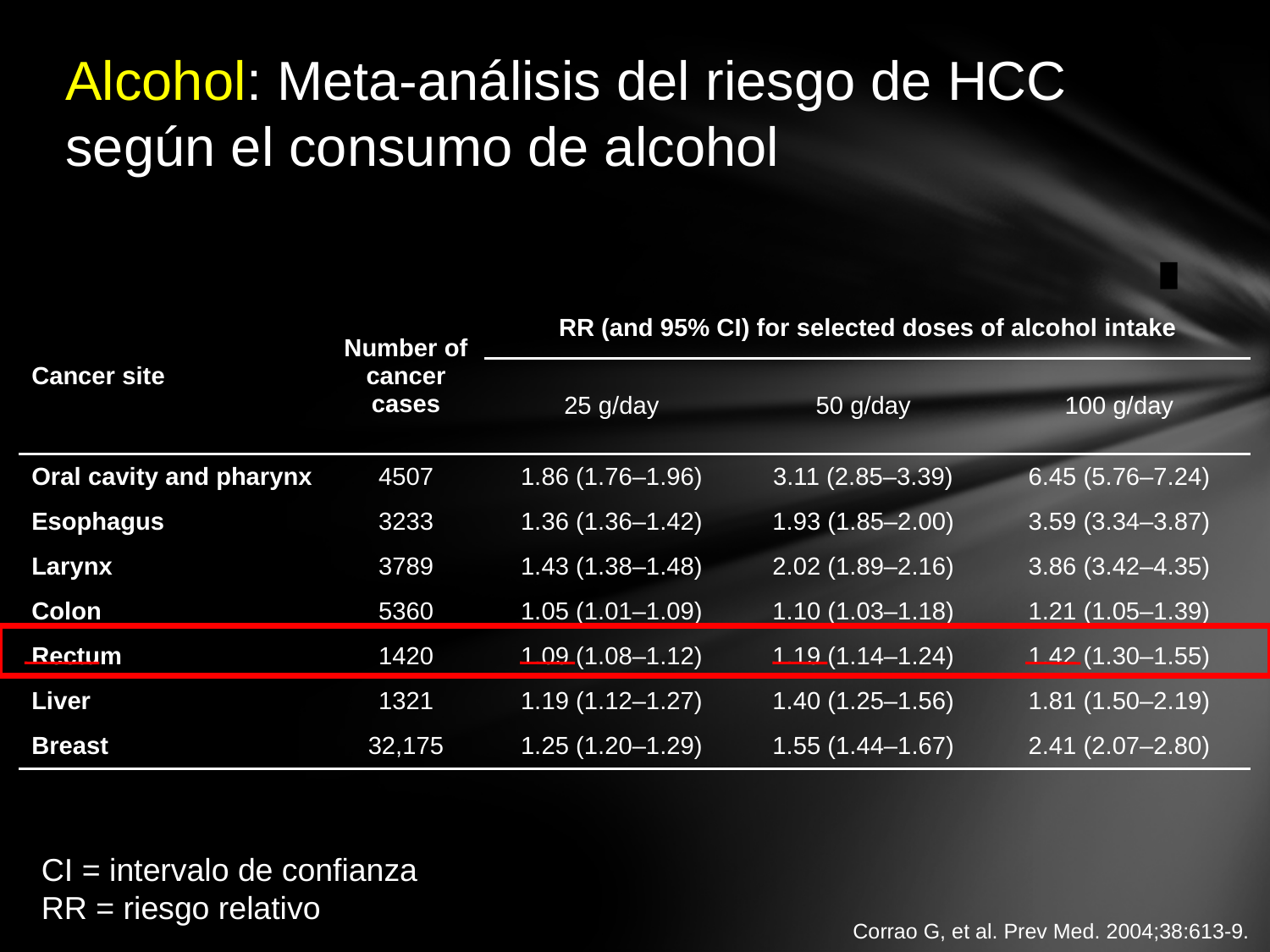

# Alcohol: Meta-análisis del riesgo de HCC según el consumo de alcohol

| Cancer site | Number of cancer cases | RR (and 95% CI) for selected doses of alcohol intake |  |  |
| --- | --- | --- | --- | --- |
|  |  | 25 g/day | 50 g/day | 100 g/day |
| Oral cavity and pharynx | 4507 | 1.86 (1.76–1.96) | 3.11 (2.85–3.39) | 6.45 (5.76–7.24) |
| Esophagus | 3233 | 1.36 (1.36–1.42) | 1.93 (1.85–2.00) | 3.59 (3.34–3.87) |
| Larynx | 3789 | 1.43 (1.38–1.48) | 2.02 (1.89–2.16) | 3.86 (3.42–4.35) |
| Colon | 5360 | 1.05 (1.01–1.09) | 1.10 (1.03–1.18) | 1.21 (1.05–1.39) |
| Rectum | 1420 | 1.09 (1.08–1.12) | 1.19 (1.14–1.24) | 1.42 (1.30–1.55) |
| Liver | 1321 | 1.19 (1.12–1.27) | 1.40 (1.25–1.56) | 1.81 (1.50–2.19) |
| Breast | 32,175 | 1.25 (1.20–1.29) | 1.55 (1.44–1.67) | 2.41 (2.07–2.80) |

CI = intervalo de confianza
RR = riesgo relativo
Corrao G, et al. Prev Med. 2004;38:613-9.